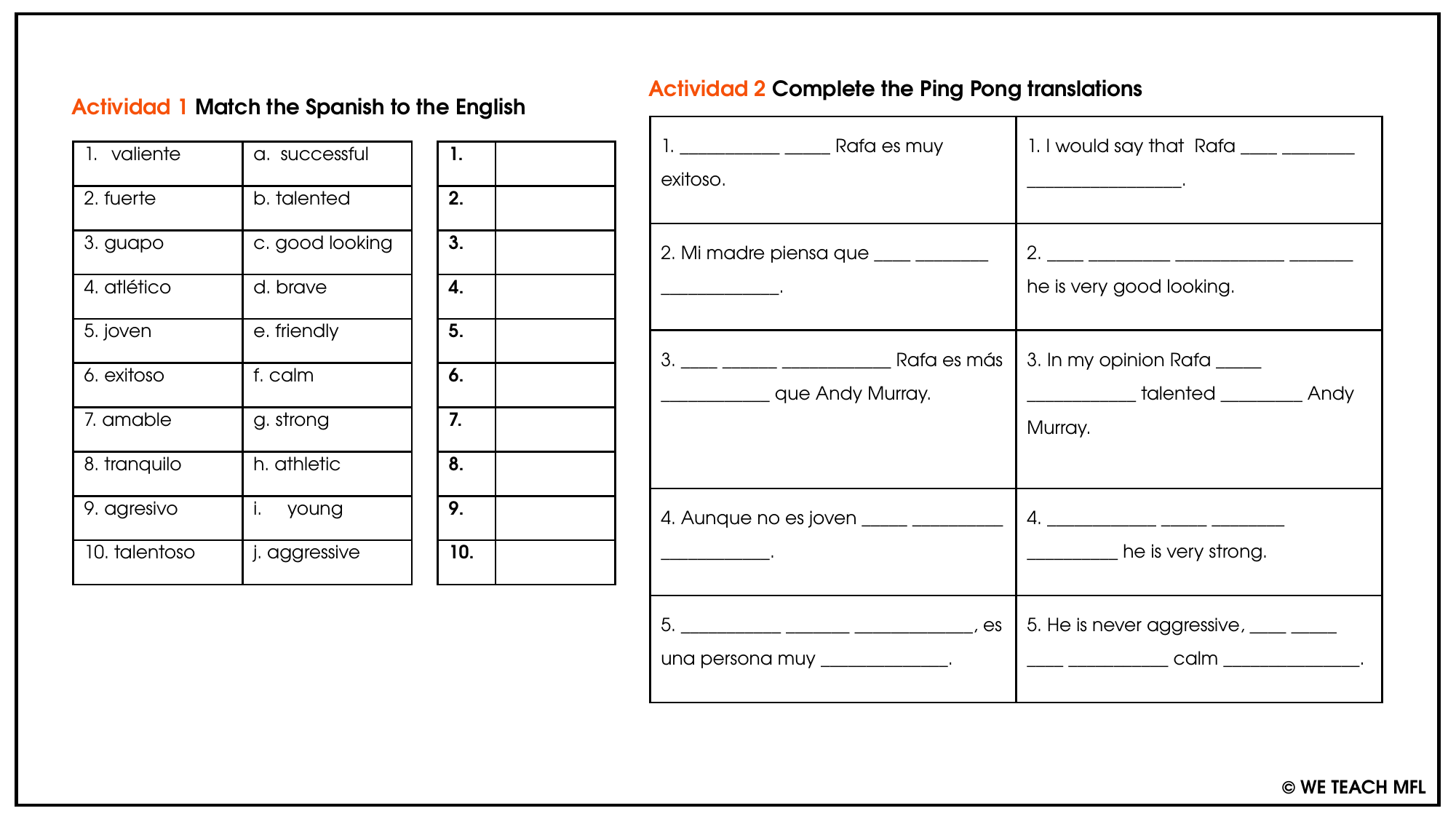

Actividad 2 Complete the Ping Pong translations
Actividad 1 Match the Spanish to the English
| 1. \_\_\_\_\_\_\_\_\_\_\_ \_\_\_\_\_ Rafa es muy exitoso. | 1. I would say that Rafa \_\_\_\_ \_\_\_\_\_\_\_\_ \_\_\_\_\_\_\_\_\_\_\_\_\_\_\_\_\_. |
| --- | --- |
| 2. Mi madre piensa que \_\_\_\_ \_\_\_\_\_\_\_\_ \_\_\_\_\_\_\_\_\_\_\_\_\_. | 2. \_\_\_\_ \_\_\_\_\_\_\_\_\_ \_\_\_\_\_\_\_\_\_\_\_\_ \_\_\_\_\_\_\_ he is very good looking. |
| 3. \_\_\_\_ \_\_\_\_\_\_ \_\_\_\_\_\_\_\_\_\_\_\_ Rafa es más \_\_\_\_\_\_\_\_\_\_\_\_ que Andy Murray. | 3. In my opinion Rafa \_\_\_\_\_ \_\_\_\_\_\_\_\_\_\_\_\_ talented \_\_\_\_\_\_\_\_\_ Andy Murray. |
| 4. Aunque no es joven \_\_\_\_\_ \_\_\_\_\_\_\_\_\_\_ \_\_\_\_\_\_\_\_\_\_\_\_. | 4. \_\_\_\_\_\_\_\_\_\_\_\_ \_\_\_\_\_ \_\_\_\_\_\_\_\_ \_\_\_\_\_\_\_\_\_\_ he is very strong. |
| 5. \_\_\_\_\_\_\_\_\_\_\_ \_\_\_\_\_\_\_ \_\_\_\_\_\_\_\_\_\_\_\_\_, es una persona muy \_\_\_\_\_\_\_\_\_\_\_\_\_\_. | 5. He is never aggressive, \_\_\_\_ \_\_\_\_\_ \_\_\_\_ \_\_\_\_\_\_\_\_\_\_\_ calm \_\_\_\_\_\_\_\_\_\_\_\_\_\_\_. |
| valiente | successful |
| --- | --- |
| 2. fuerte | b. talented |
| 3. guapo | c. good looking |
| 4. atlético | d. brave |
| 5. joven | e. friendly |
| 6. exitoso | f. calm |
| 7. amable | g. strong |
| 8. tranquilo | h. athletic |
| 9. agresivo | young |
| 10. talentoso | j. aggressive |
| 1. |  |
| --- | --- |
| 2. |  |
| 3. |  |
| 4. |  |
| 5. |  |
| 6. |  |
| 7. |  |
| 8. |  |
| 9. |  |
| 10. |  |
© WE TEACH MFL